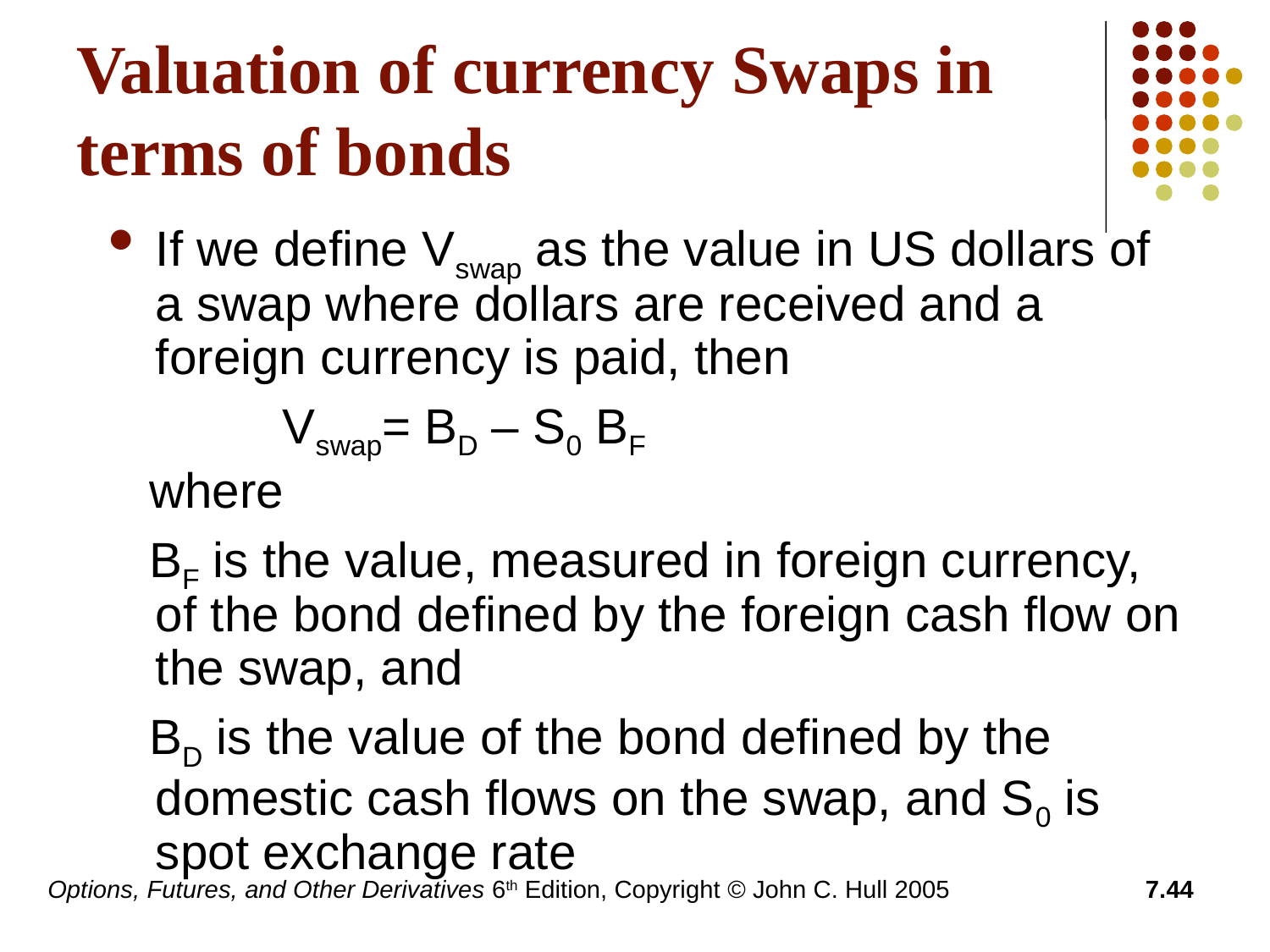

# Valuation of currency Swaps in terms of bonds
If we define Vswap as the value in US dollars of a swap where dollars are received and a foreign currency is paid, then
		Vswap= BD – S0 BF
   where
   BF is the value, measured in foreign currency, of the bond defined by the foreign cash flow on the swap, and
   BD is the value of the bond defined by the domestic cash flows on the swap, and S0 is spot exchange rate
Options, Futures, and Other Derivatives 6th Edition, Copyright © John C. Hull 2005
7.44